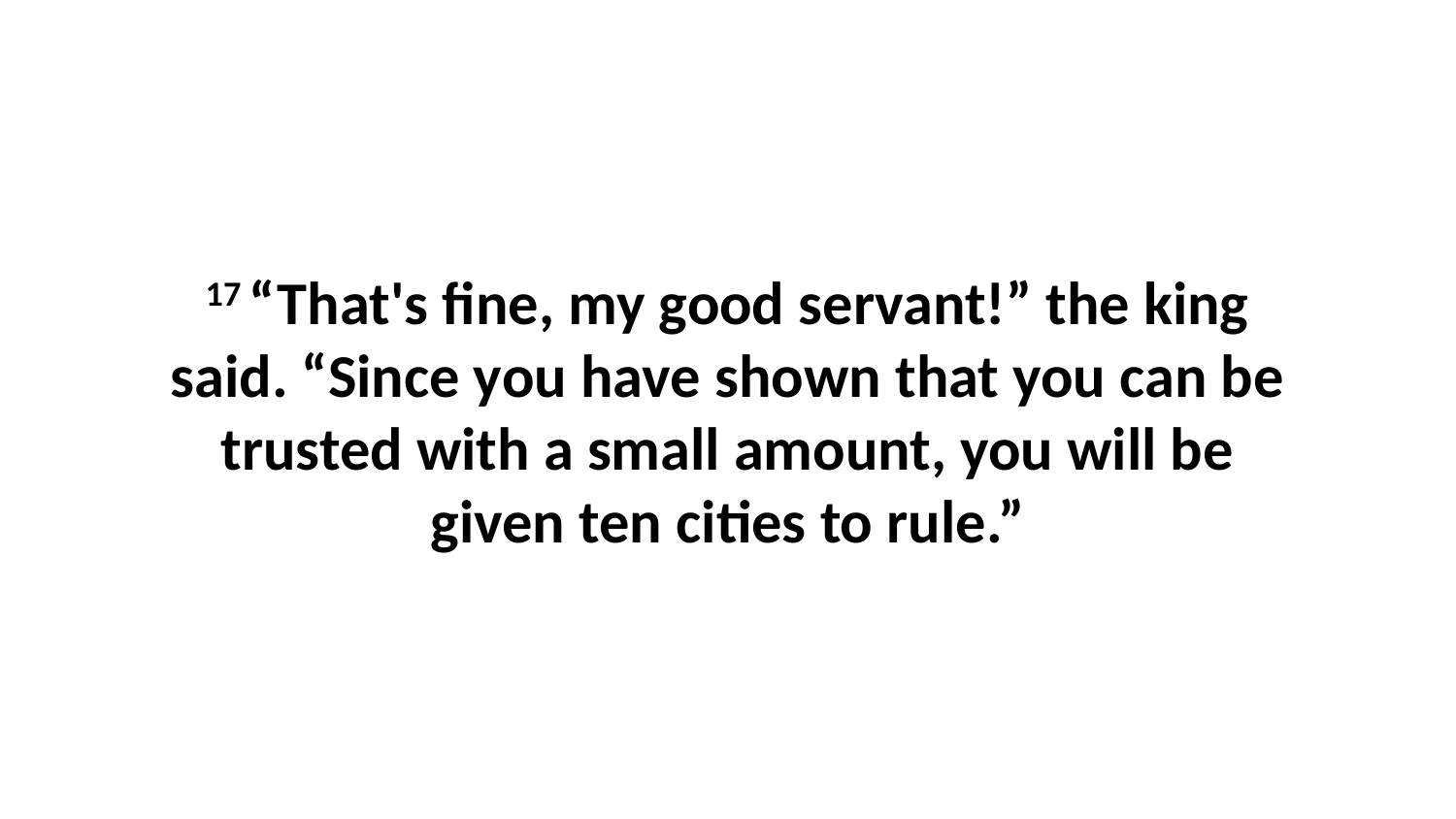

17 “That's fine, my good servant!” the king said. “Since you have shown that you can be trusted with a small amount, you will be given ten cities to rule.”